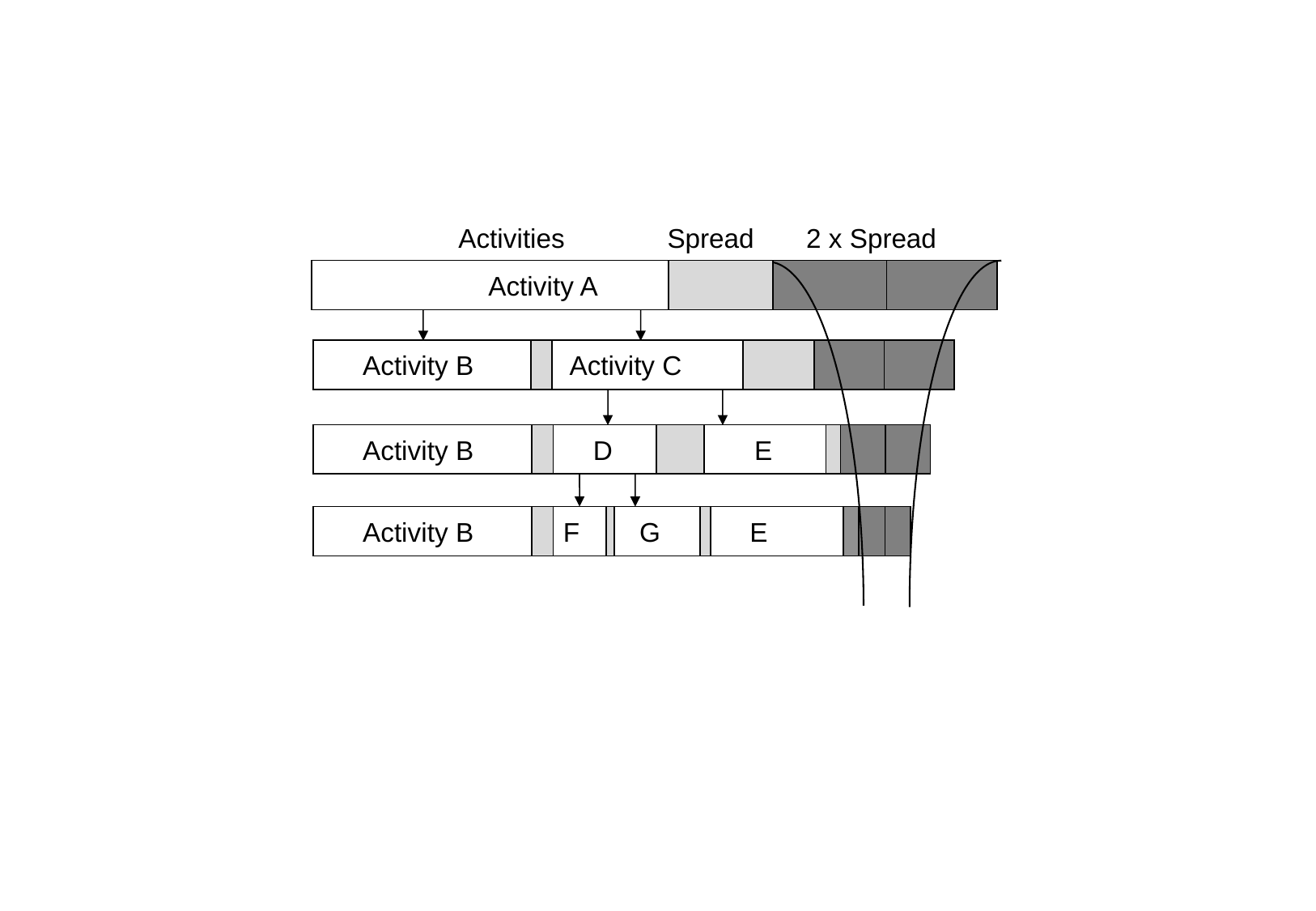

Activities
 Spread       2 x Spread
                      Activity A

     Activity B             Activity C

     Activity B                D                   E

     Activity B            F        G            E